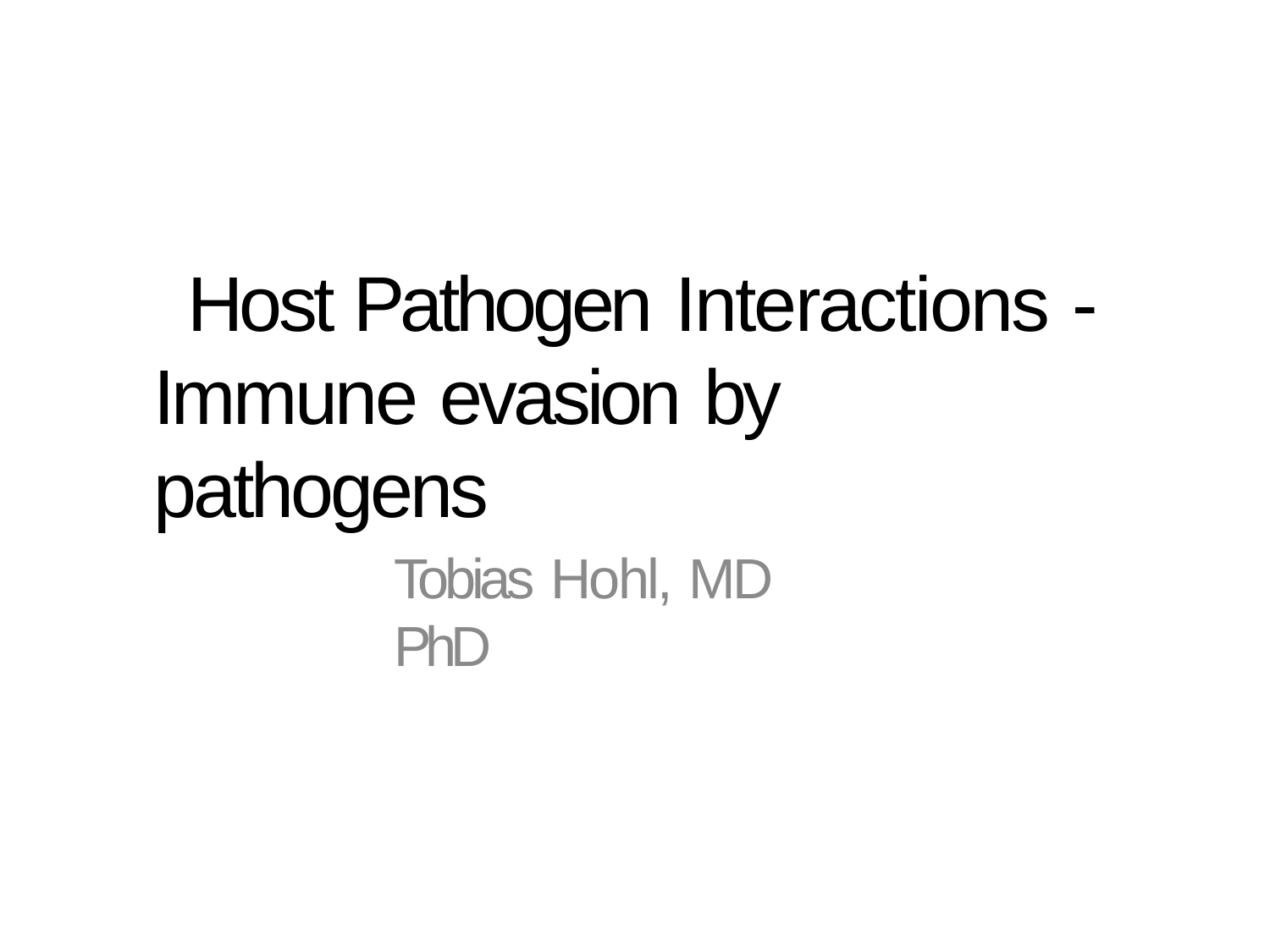

# Host Pathogen Interactions - Immune evasion by pathogens
Tobias Hohl, MD PhD